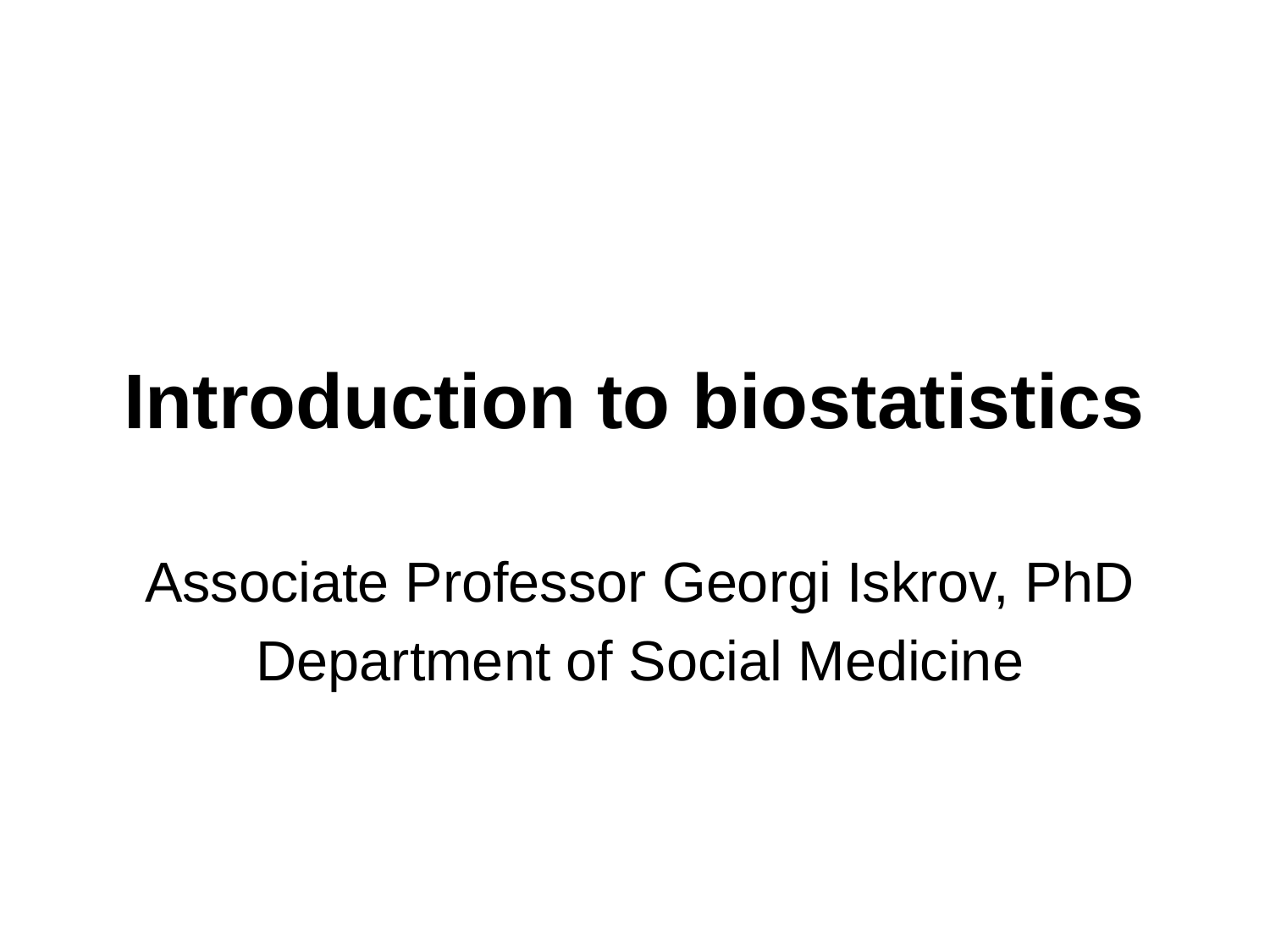

# Introduction to biostatistics
Associate Professor Georgi Iskrov, PhD
Department of Social Medicine